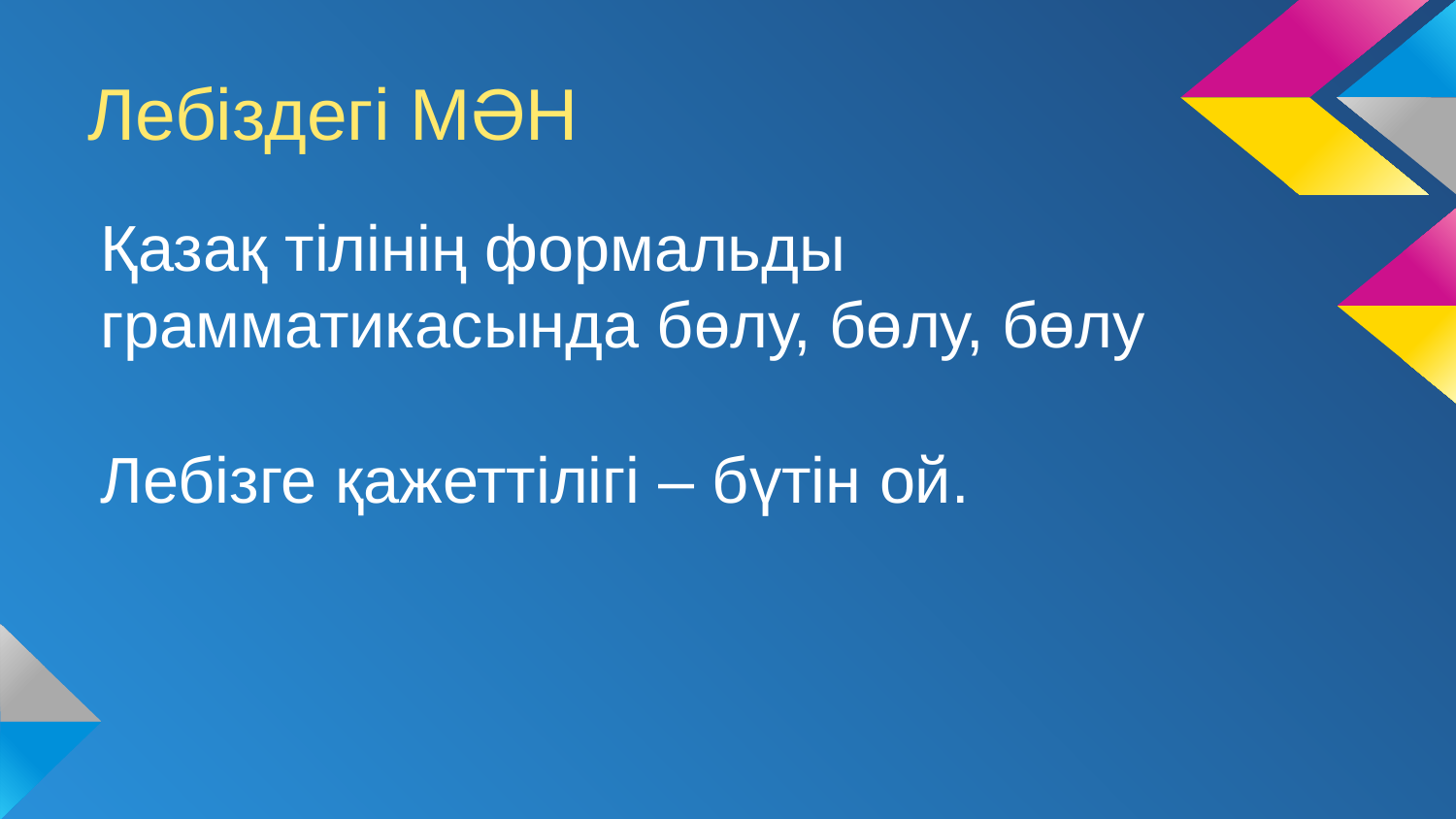

# Лебіздегі МӘН
Қазақ тілінің формальды грамматикасында бөлу, бөлу, бөлу

Лебізге қажеттілігі – бүтін ой.